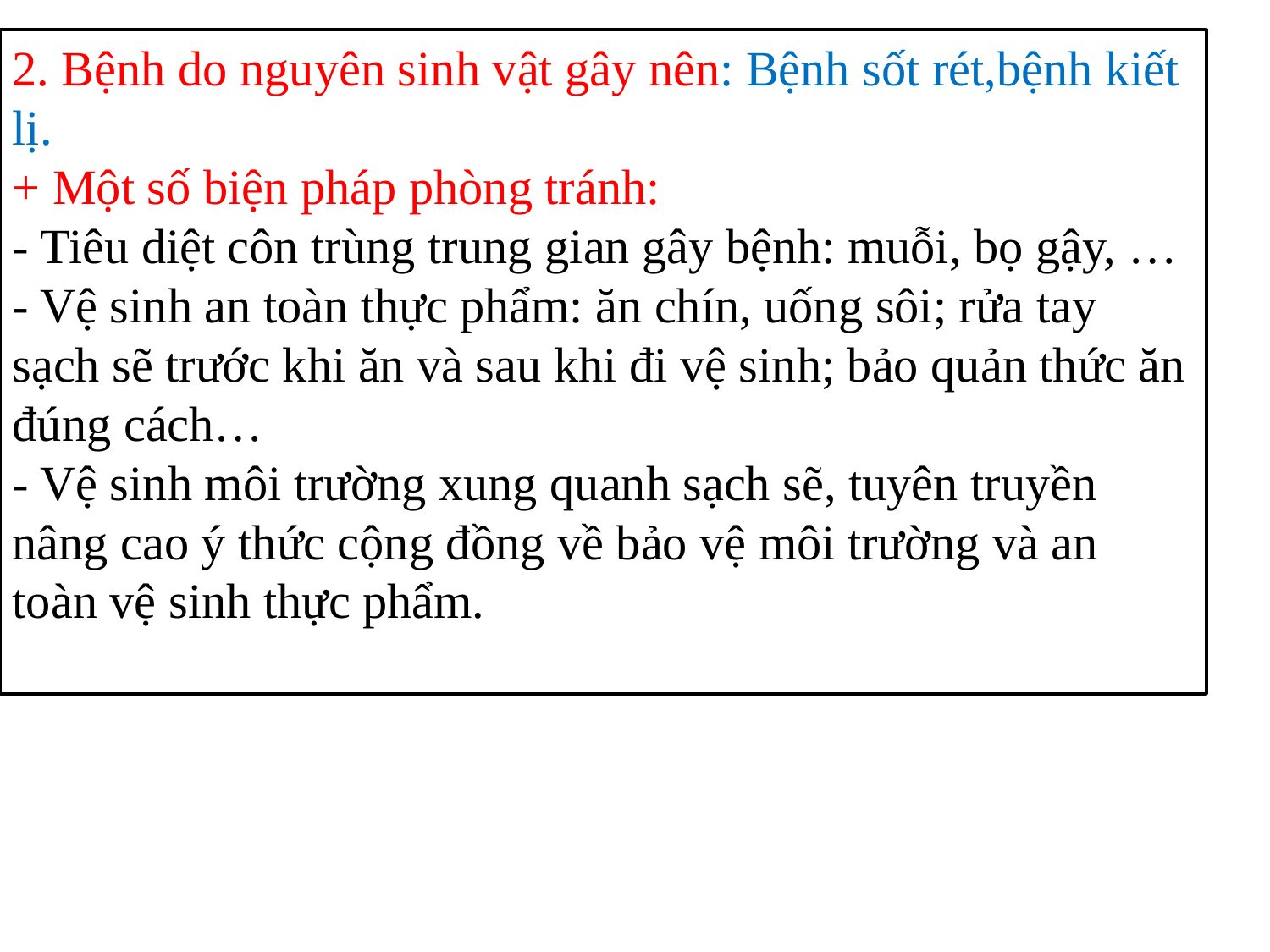

2. Bệnh do nguyên sinh vật gây nên: Bệnh sốt rét,bệnh kiết lị.
+ Một số biện pháp phòng tránh:
- Tiêu diệt côn trùng trung gian gây bệnh: muỗi, bọ gậy, …
- Vệ sinh an toàn thực phẩm: ăn chín, uống sôi; rửa tay sạch sẽ trước khi ăn và sau khi đi vệ sinh; bảo quản thức ăn đúng cách…
- Vệ sinh môi trường xung quanh sạch sẽ, tuyên truyền nâng cao ý thức cộng đồng về bảo vệ môi trường và an toàn vệ sinh thực phẩm.